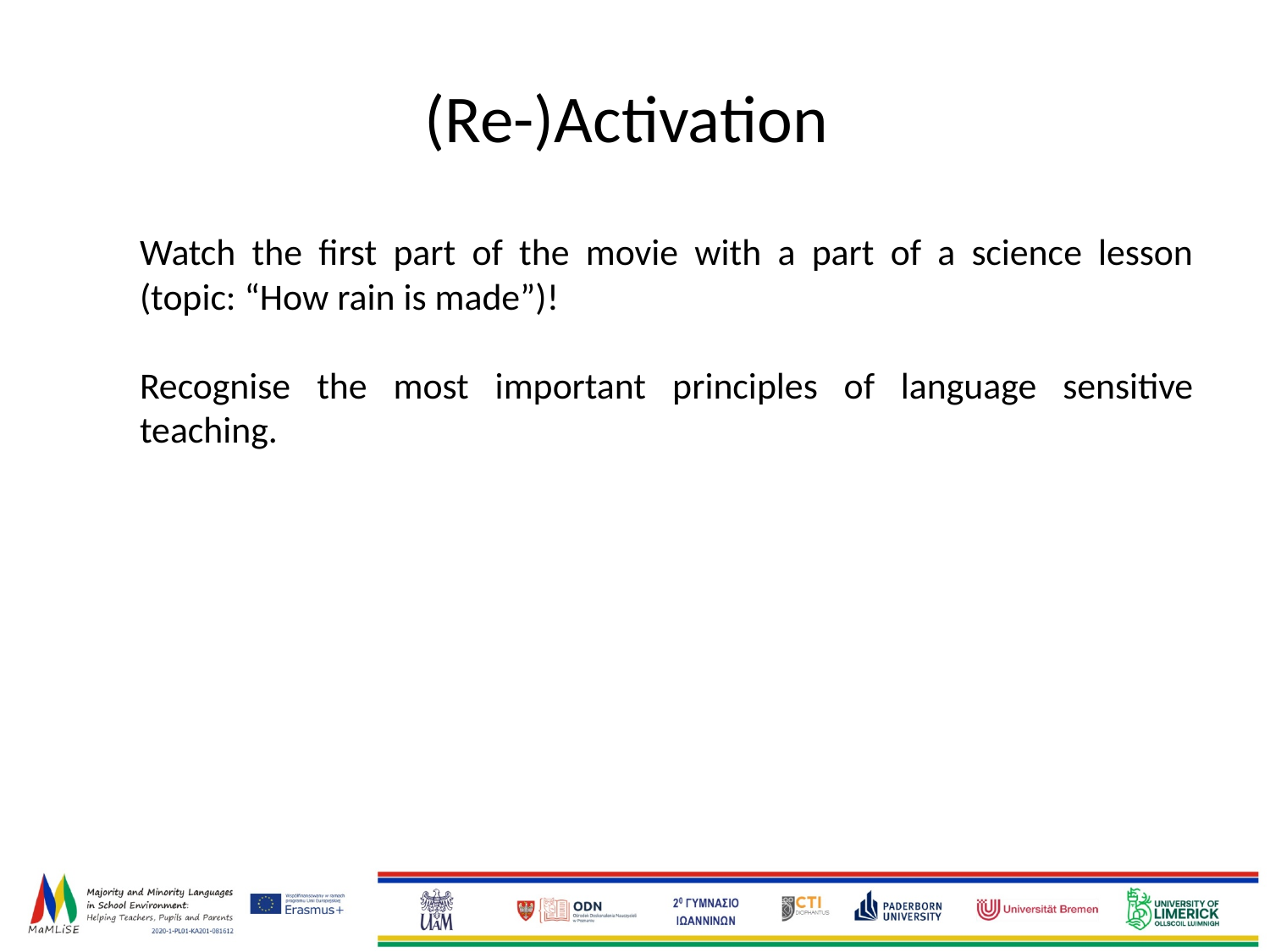

# (Re-)Activation
Watch the first part of the movie with a part of a science lesson (topic: “How rain is made”)!

Recognise the most important principles of language sensitive teaching.